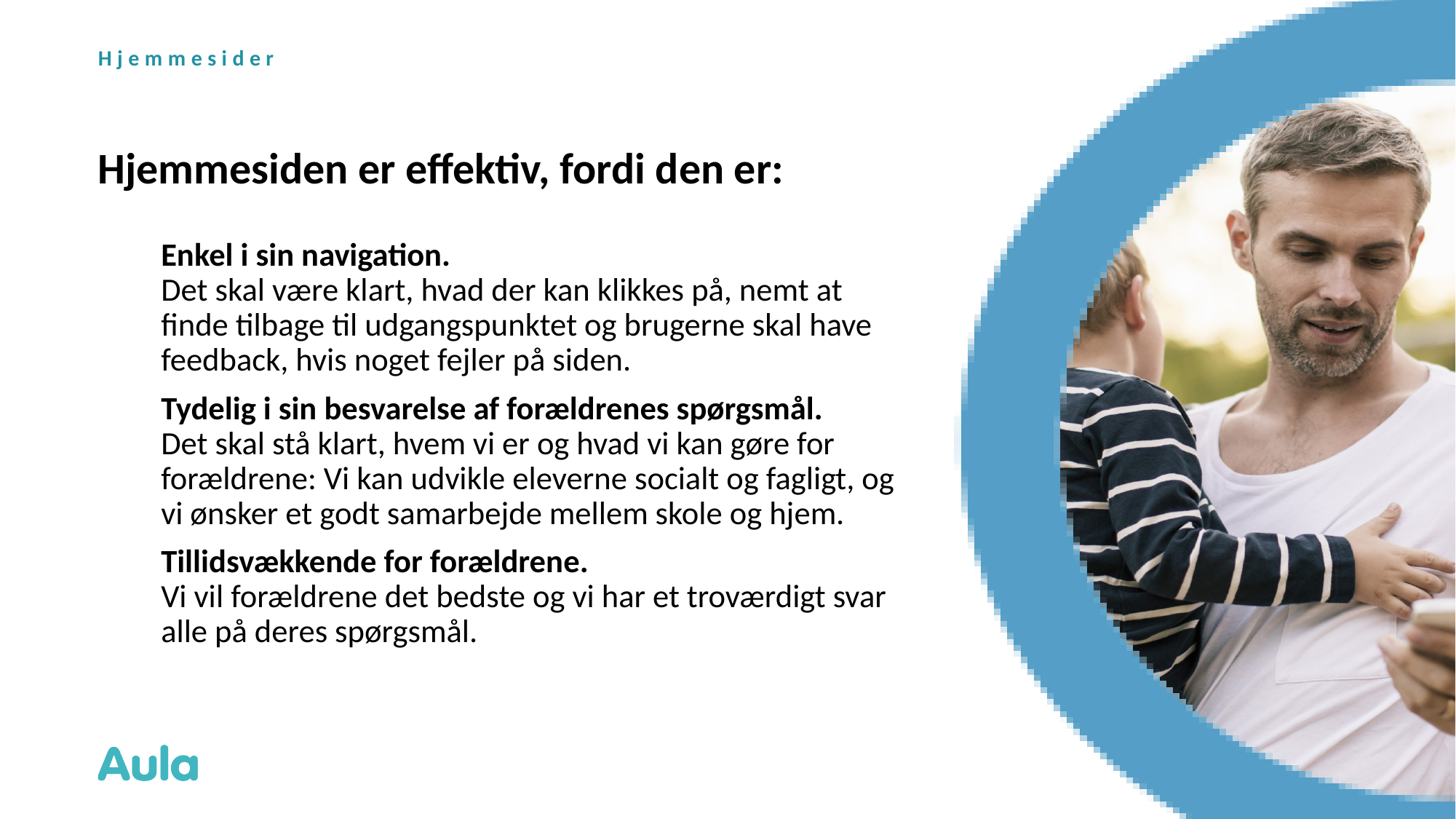

Hjemmesider
# Hjemmesiden er effektiv, fordi den er:
Enkel i sin navigation.
Det skal være klart, hvad der kan klikkes på, nemt at finde tilbage til udgangspunktet og brugerne skal have feedback, hvis noget fejler på siden.
Tydelig i sin besvarelse af forældrenes spørgsmål.
Det skal stå klart, hvem vi er og hvad vi kan gøre for forældrene: Vi kan udvikle eleverne socialt og fagligt, og vi ønsker et godt samarbejde mellem skole og hjem.
Tillidsvækkende for forældrene.
Vi vil forældrene det bedste og vi har et troværdigt svar alle på deres spørgsmål.